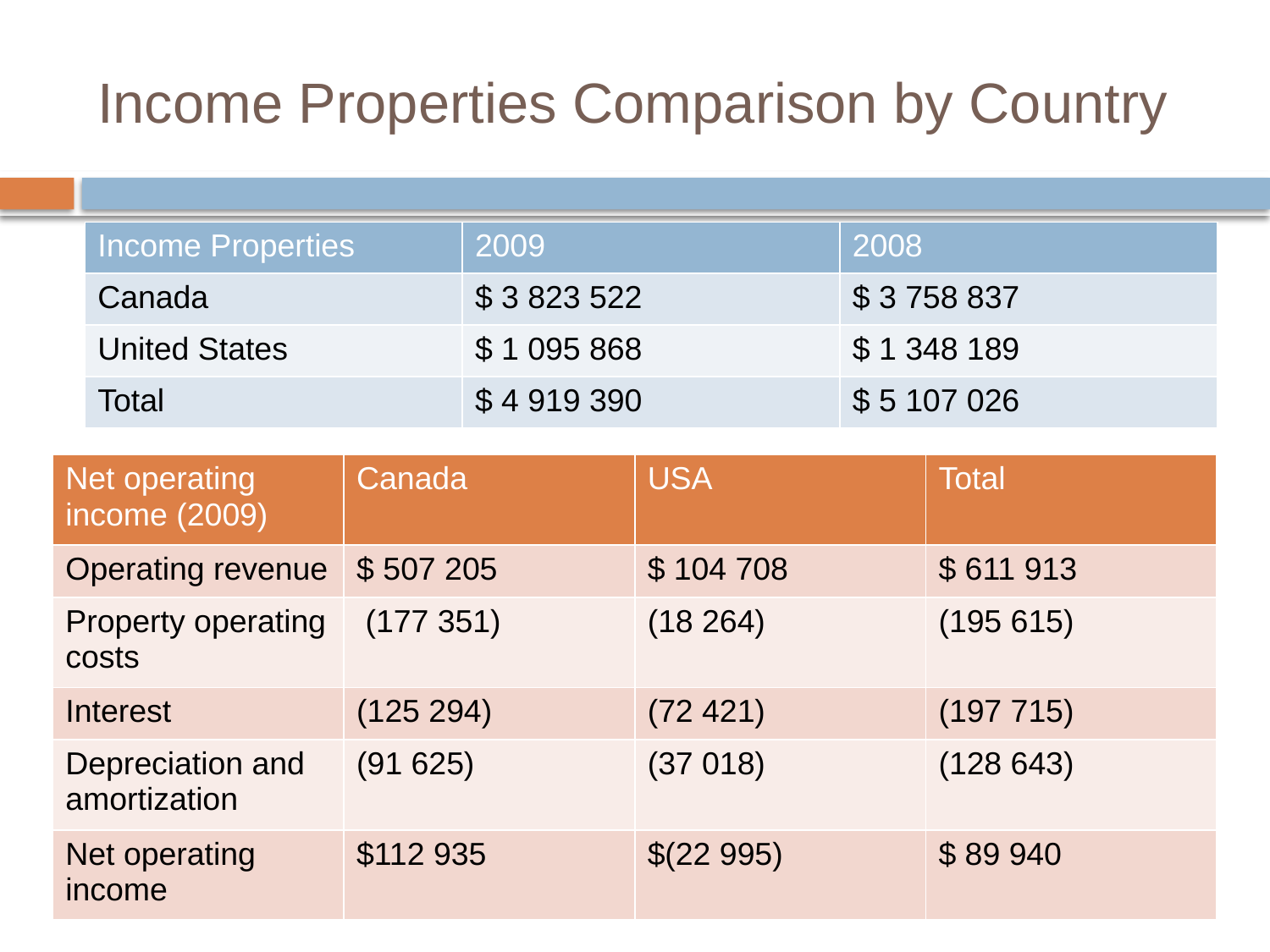

# Income Properties Comparison by Country
| Income Properties | 2009 | 2008 |
| --- | --- | --- |
| Canada | $ 3 823 522 | $ 3 758 837 |
| United States | $ 1 095 868 | $ 1 348 189 |
| Total | $ 4 919 390 | $ 5 107 026 |
| Net operating income (2009) | Canada | USA | Total |
| --- | --- | --- | --- |
| Operating revenue | $ 507 205 | $ 104 708 | $ 611 913 |
| Property operating costs | (177 351) | (18 264) | (195 615) |
| Interest | (125 294) | (72 421) | (197 715) |
| Depreciation and amortization | (91 625) | (37 018) | (128 643) |
| Net operating income | $112 935 | $(22 995) | $ 89 940 |